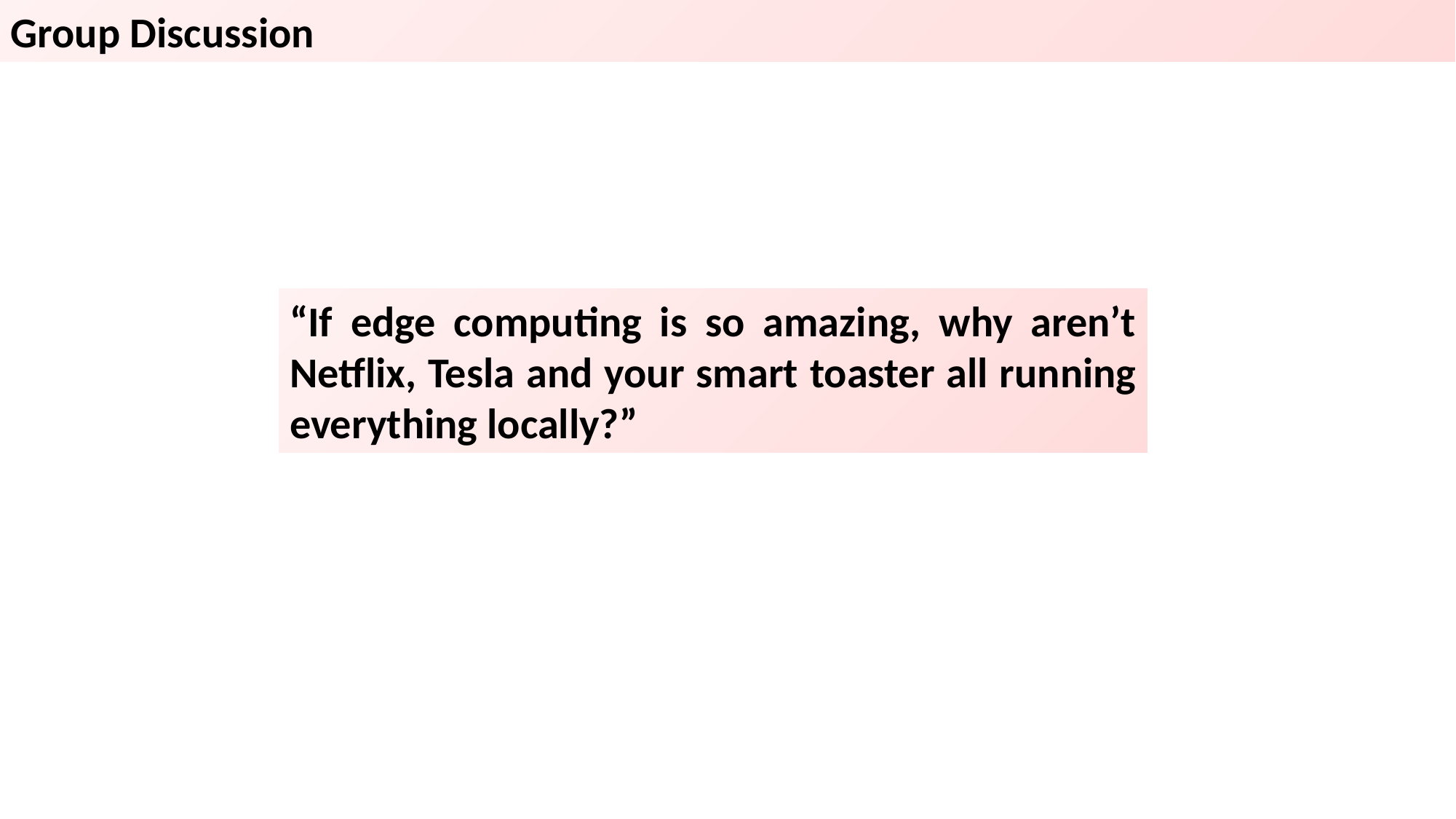

Group Discussion
“If edge computing is so amazing, why aren’t Netflix, Tesla and your smart toaster all running everything locally?”